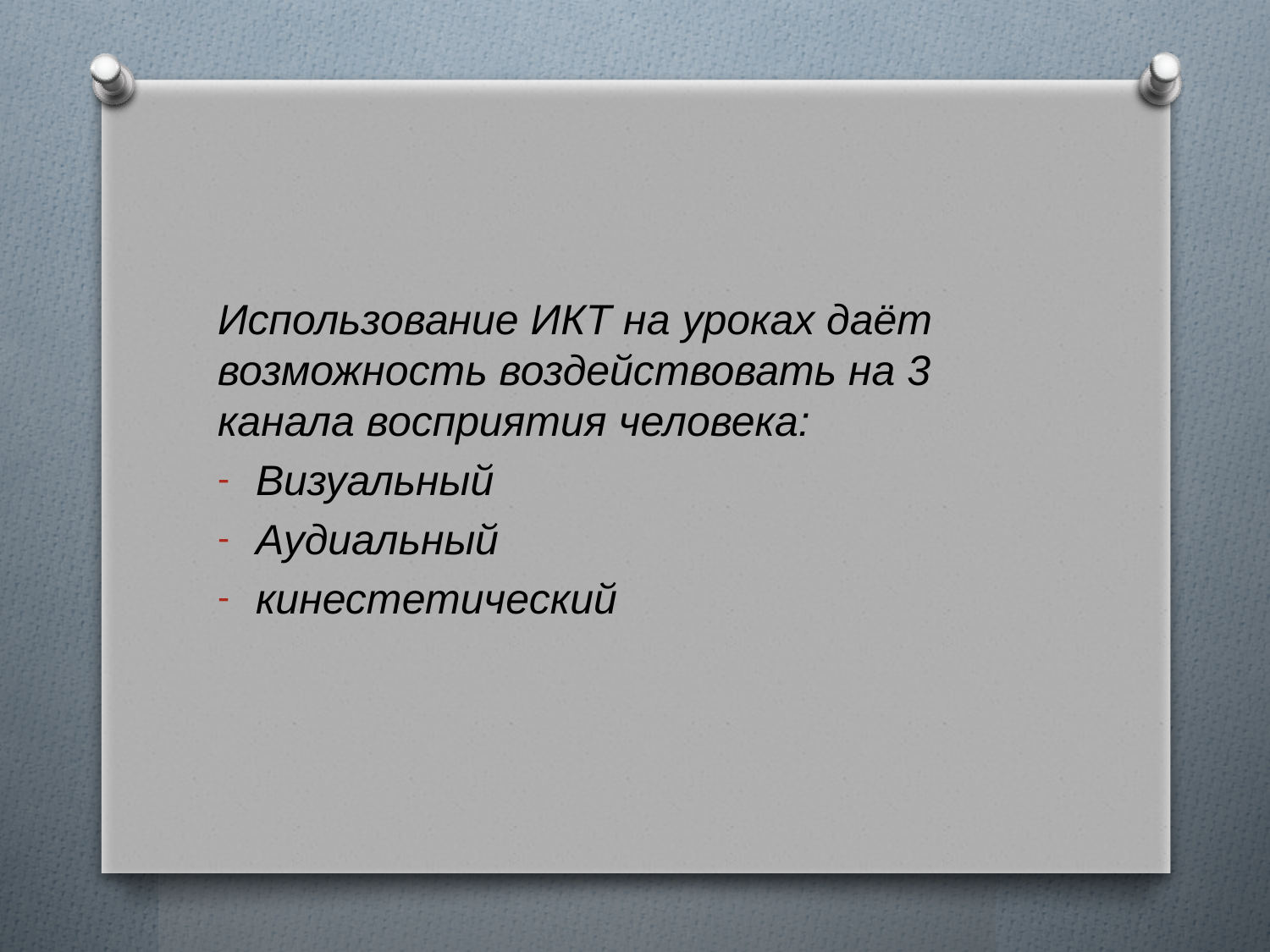

#
Использование ИКТ на уроках даёт возможность воздействовать на 3 канала восприятия человека:
Визуальный
Аудиальный
кинестетический